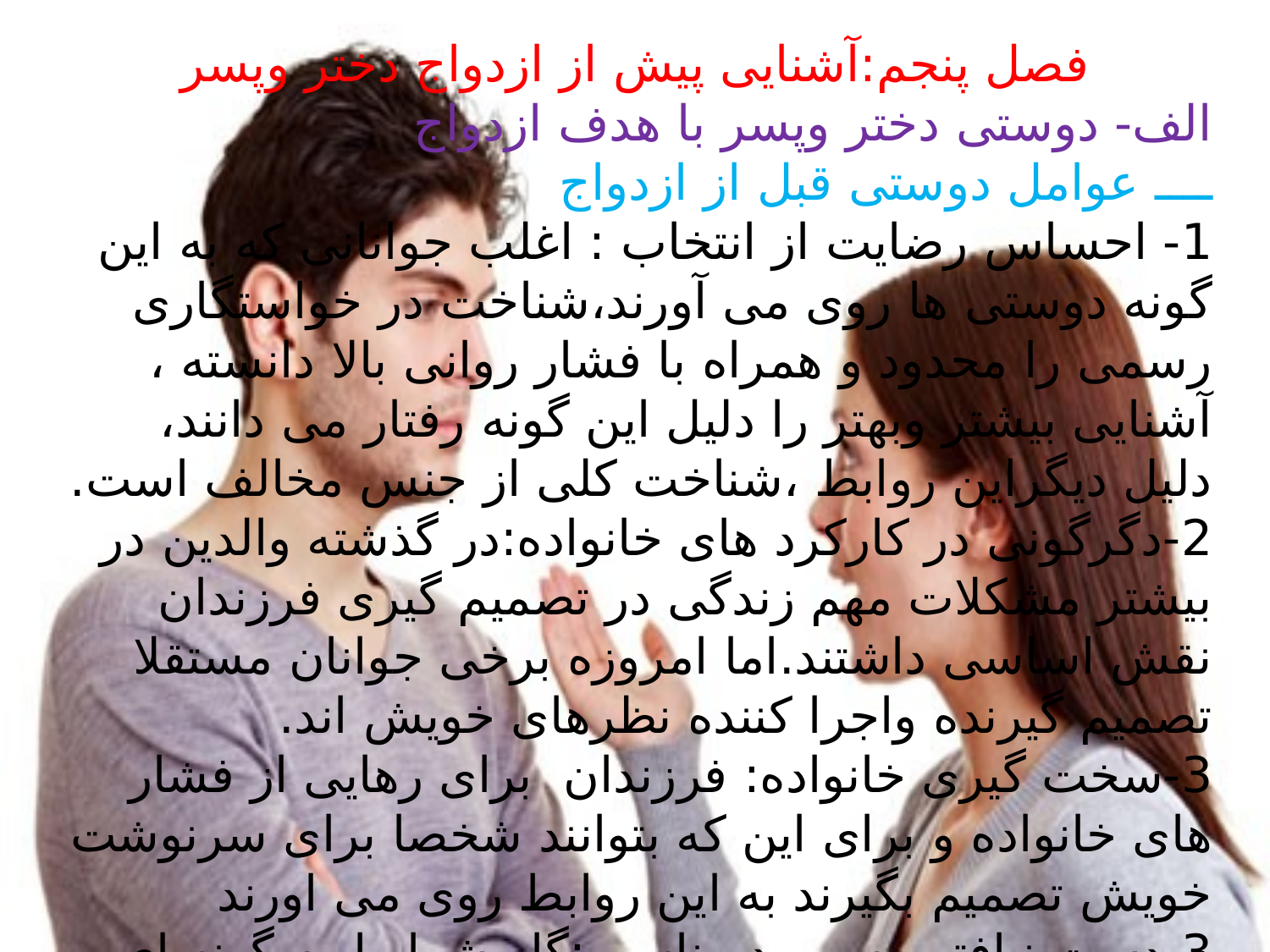

فصل پنجم:آشنایی پیش از ازدواج دختر وپسر
الف- دوستی دختر وپسر با هدف ازدواج
ــــ عوامل دوستی قبل از ازدواج
1- احساس رضایت از انتخاب : اغلب جوانانی که به این گونه دوستی ها روی می آورند،شناخت در خواستگاری رسمی را محدود و همراه با فشار روانی بالا دانسته ، آشنایی بیشتر وبهتر را دلیل این گونه رفتار می دانند، دلیل دیگراین روابط ،شناخت کلی از جنس مخالف است.
2-دگرگونی در کارکرد های خانواده:در گذشته والدین در بیشتر مشکلات مهم زندگی در تصمیم گیری فرزندان نقش اساسی داشتند.اما امروزه برخی جوانان مستقلا تصمیم گیرنده واجرا کننده نظرهای خویش اند.
3-سخت گیری خانواده: فرزندان  برای رهایی از فشار های خانواده و برای این که بتوانند شخصا برای سرنوشت خویش تصمیم بگیرند به این روابط روی می اورند
3-دست نیافتن به مورد مناسب:گاه شرایط به گونه ای است که فرد به کسی معرفی نشده وکسی نیز به او معرفی نمی شود.